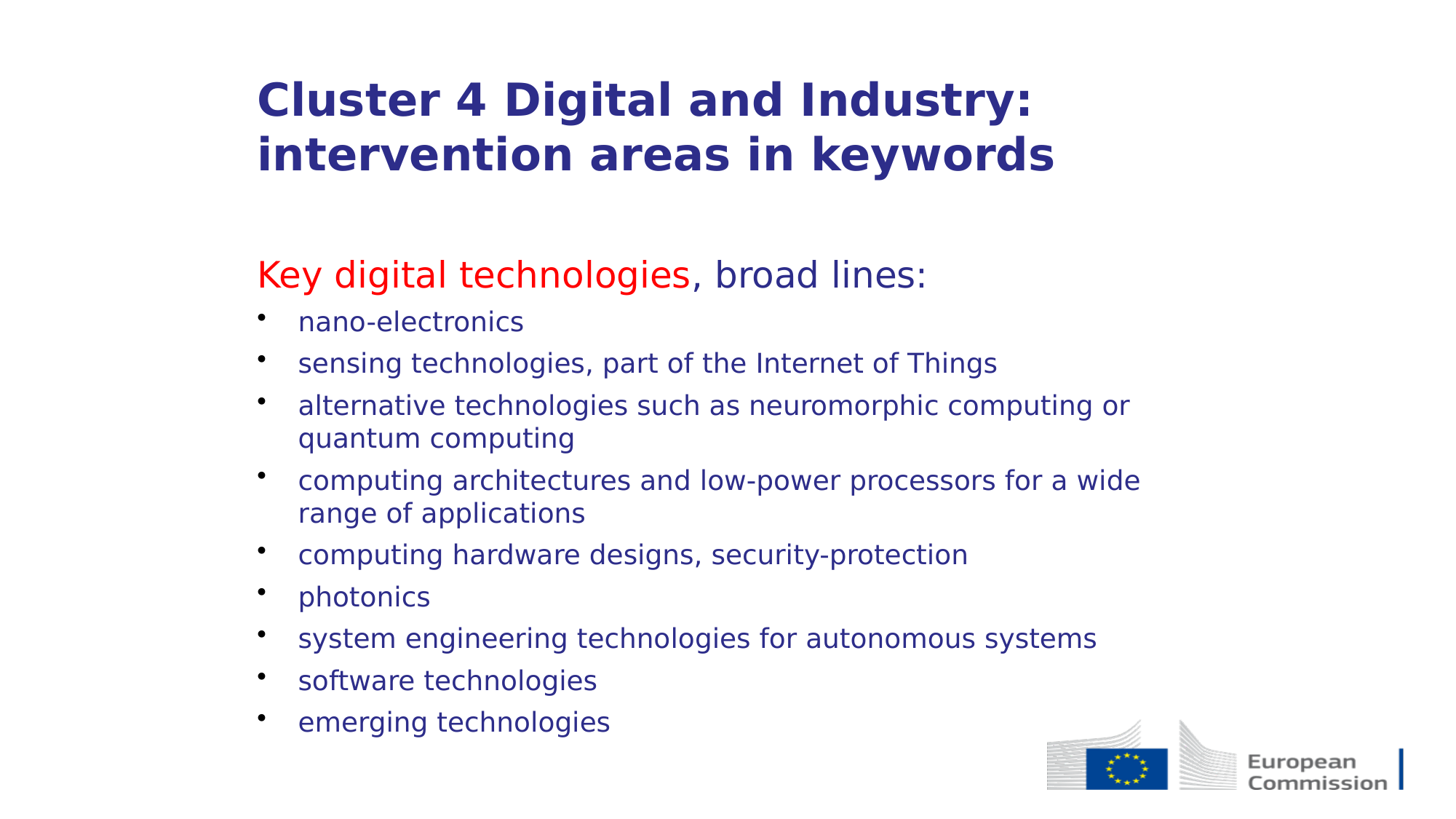

Cluster 4 Digital and Industry: intervention areas in keywords

Key digital technologies, broad lines:
nano-electronics
sensing technologies, part of the Internet of Things
alternative technologies such as neuromorphic computing or quantum computing
computing architectures and low-power processors for a wide range of applications
computing hardware designs, security-protection
photonics
system engineering technologies for autonomous systems
software technologies
emerging technologies